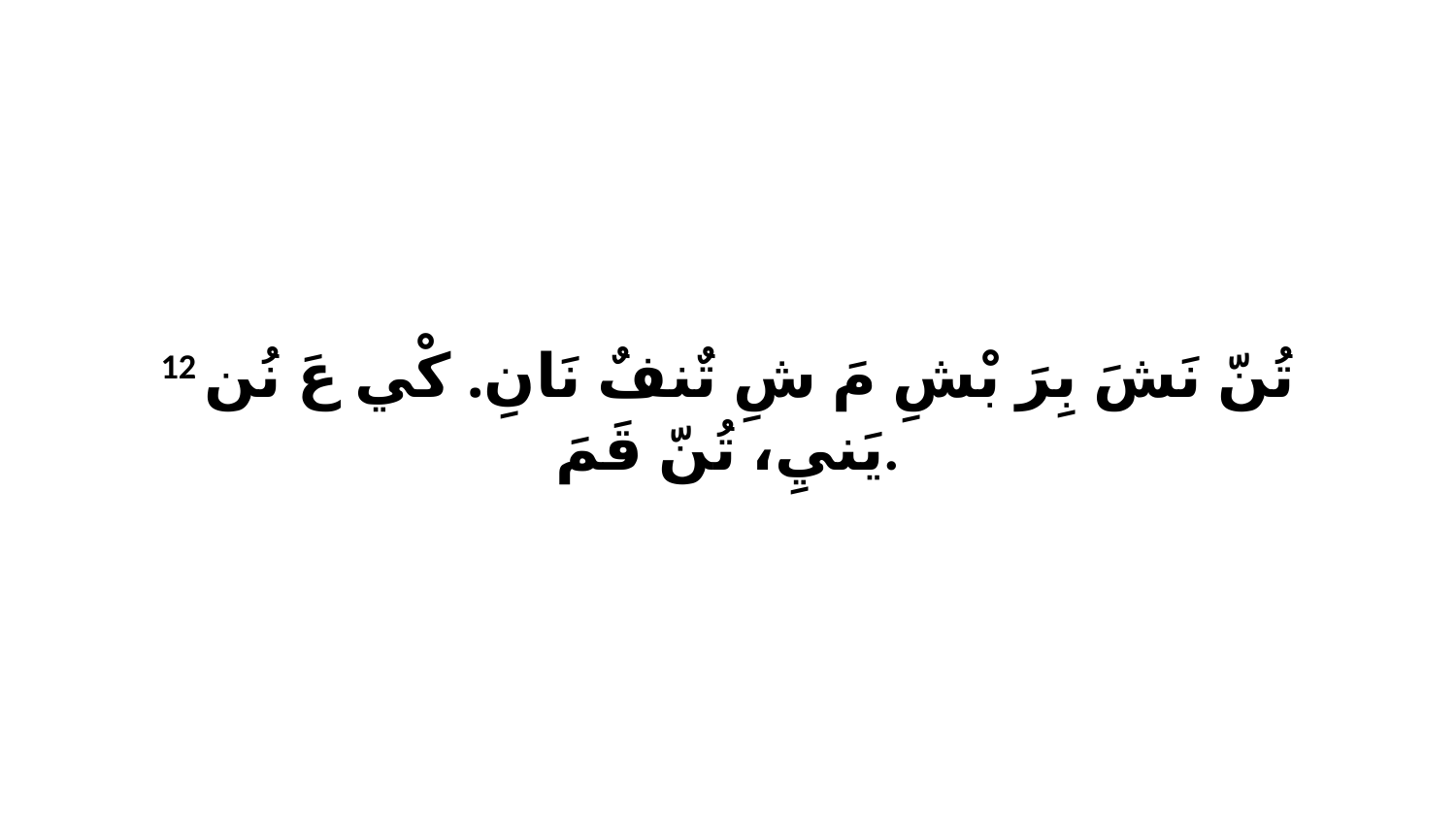

12 تُنّ نَشَ بِرَ بْشِ مَ شِ تٌنفٌ نَانِ. كْي عَ نُن يَنيِ، تُنّ قَمَ.